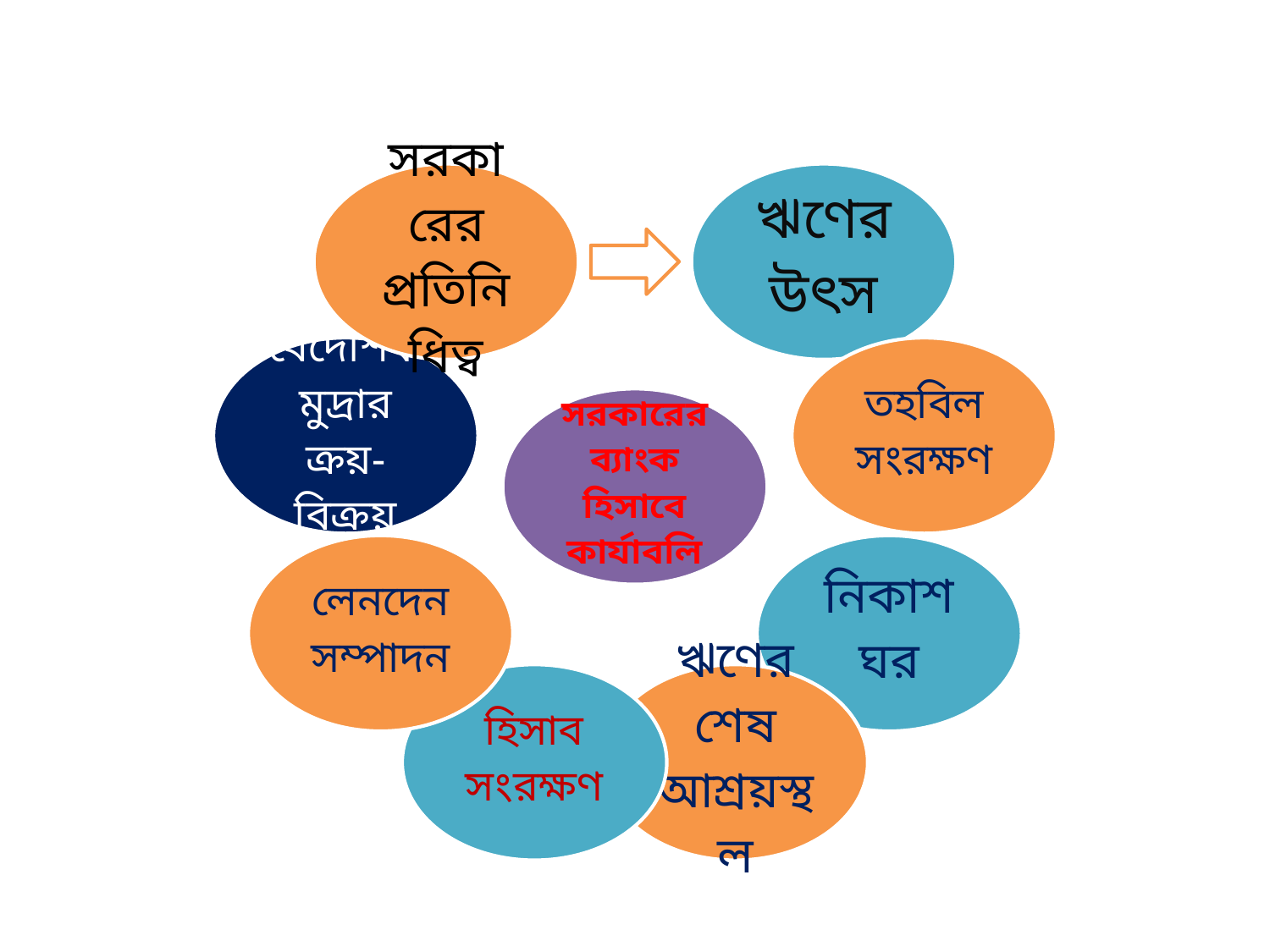

সরকারের ব্যাংক হিসাবে কার্যাবলি
ঋণের উৎস
তহবিল সংরক্ষণ
হিসাব সংরক্ষণ
লেনদেন সম্পাদন